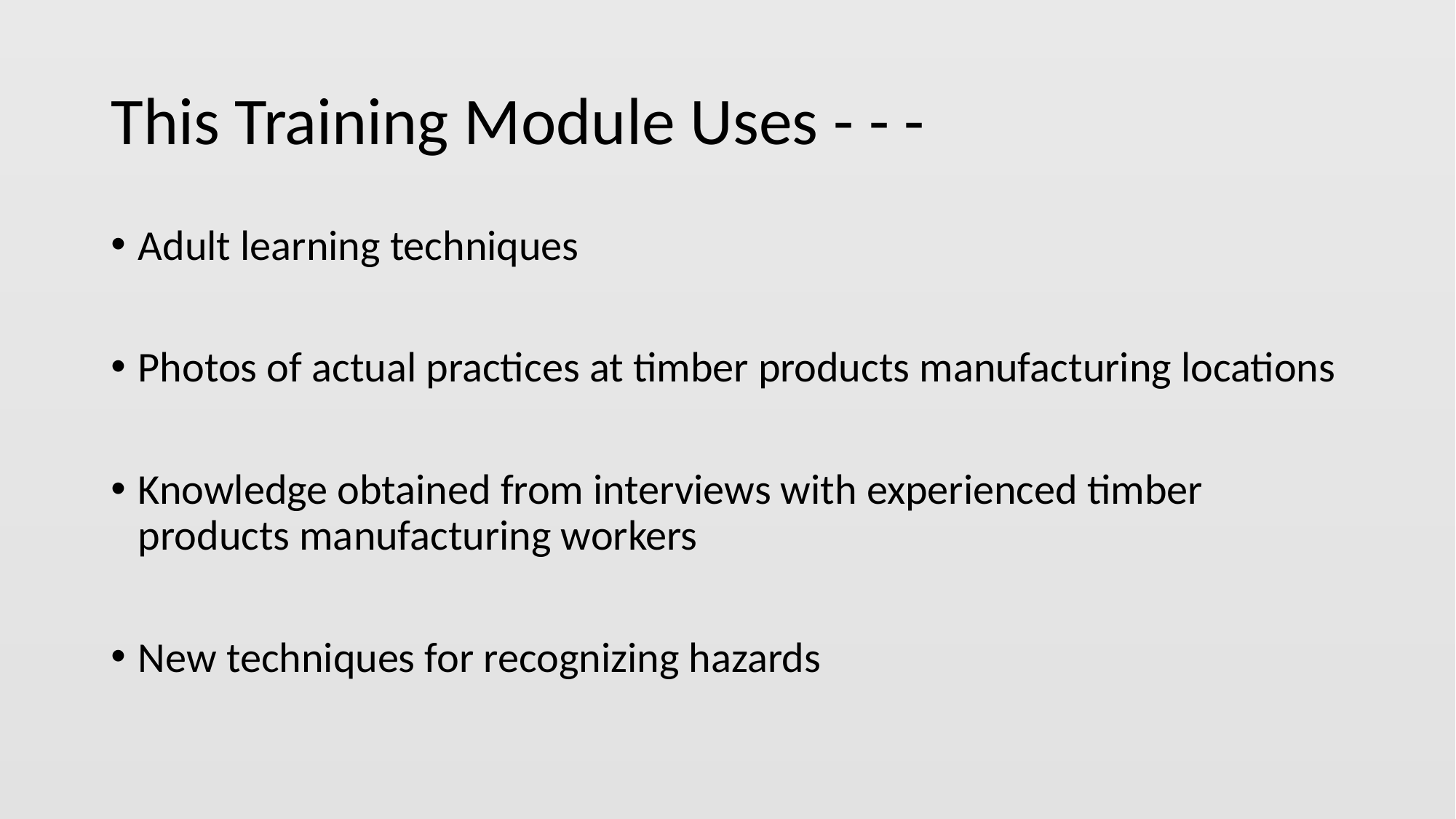

# This Training Module Uses - - -
Adult learning techniques

Photos of actual practices at timber products manufacturing locations

Knowledge obtained from interviews with experienced timber products manufacturing workers

New techniques for recognizing hazards